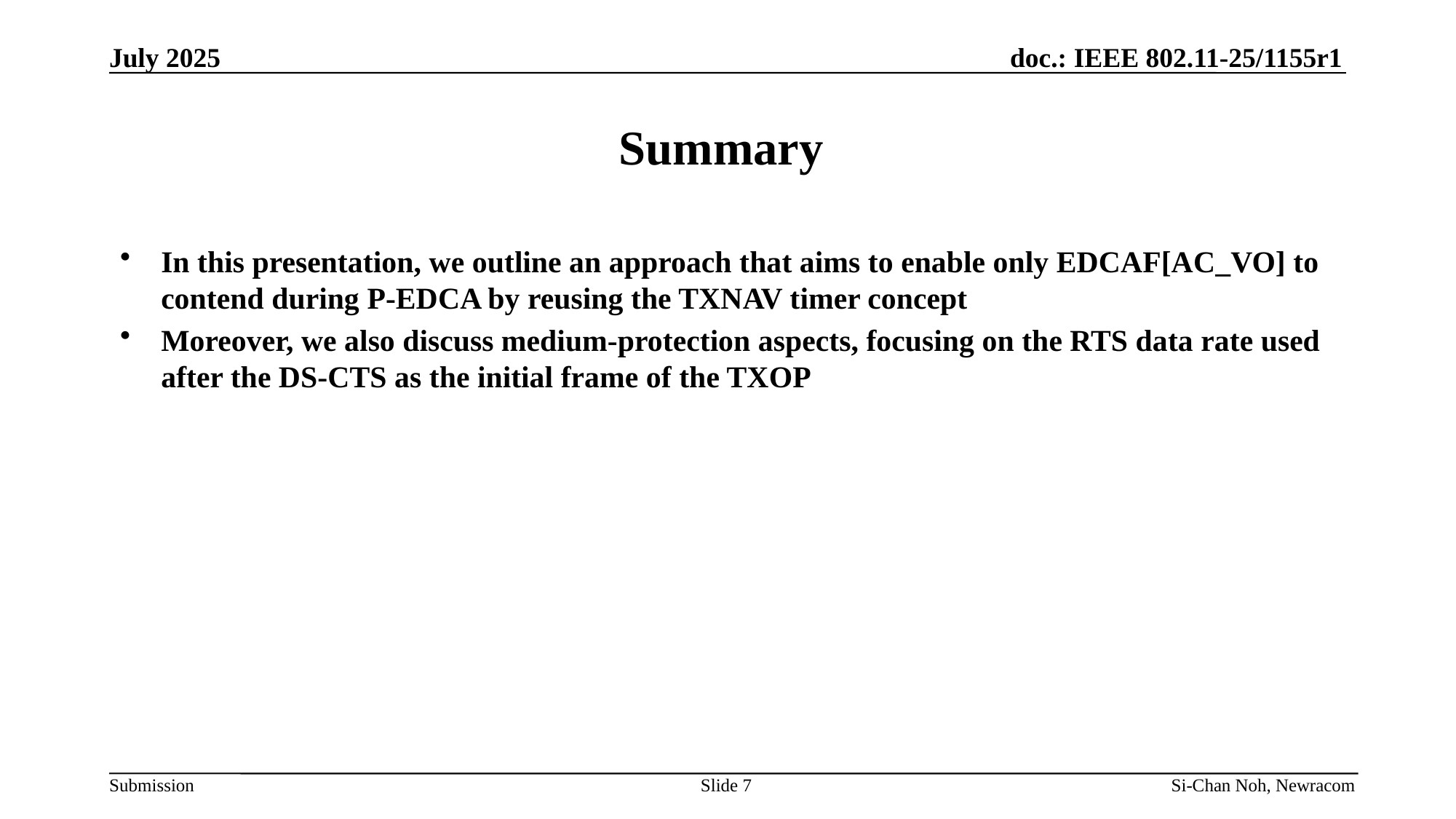

July 2025
# Summary
In this presentation, we outline an approach that aims to enable only EDCAF[AC_VO] to contend during P-EDCA by reusing the TXNAV timer concept
Moreover, we also discuss medium-protection aspects, focusing on the RTS data rate used after the DS-CTS as the initial frame of the TXOP
Slide 7
Si-Chan Noh, Newracom